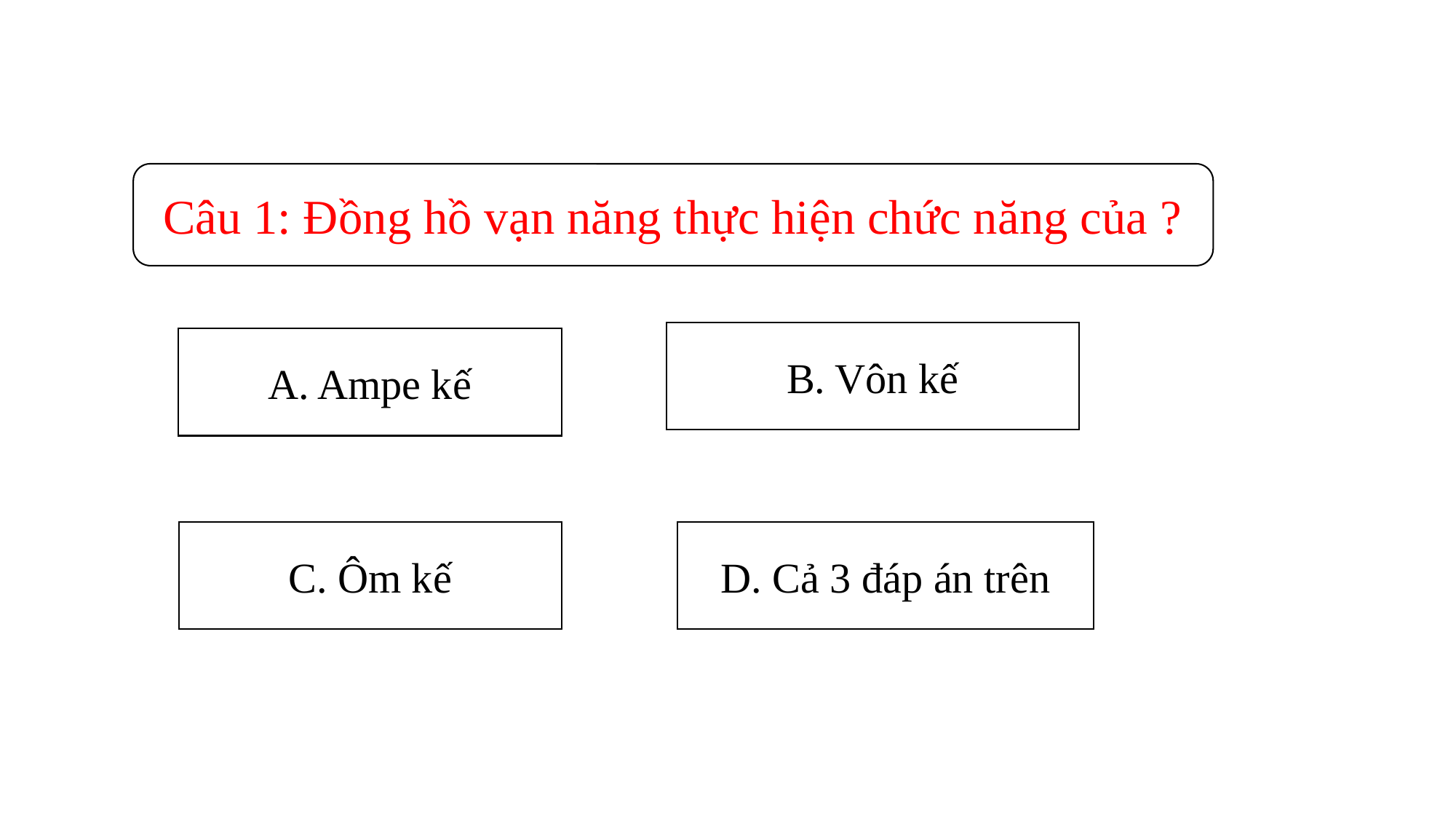

Câu 1: Đồng hồ vạn năng thực hiện chức năng của ?
B. Vôn kế
A. Ampe kế
C. Ôm kế
D. Cả 3 đáp án trên